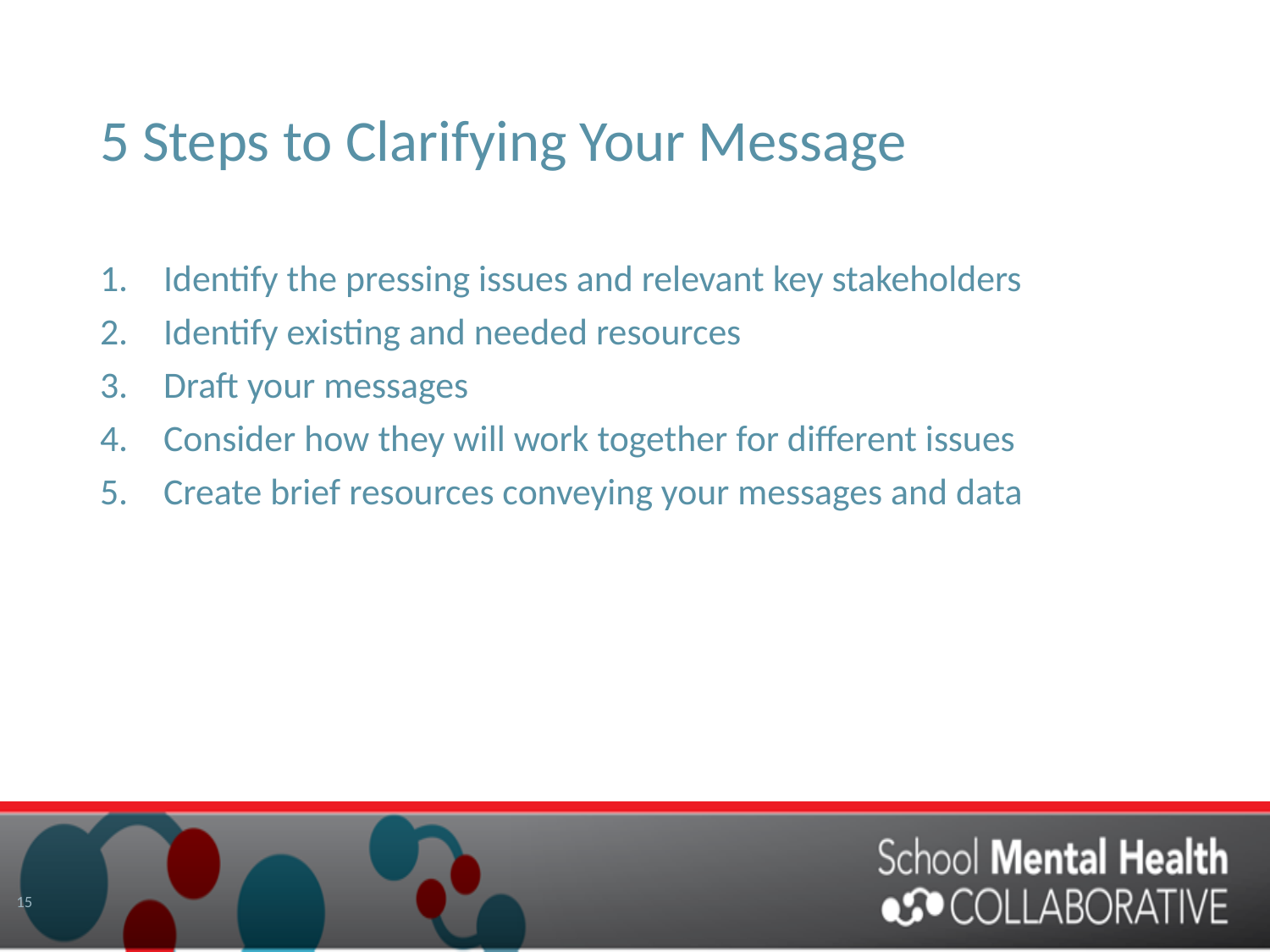

# 5 Steps to Clarifying Your Message
Identify the pressing issues and relevant key stakeholders
Identify existing and needed resources
Draft your messages
Consider how they will work together for different issues
Create brief resources conveying your messages and data

15